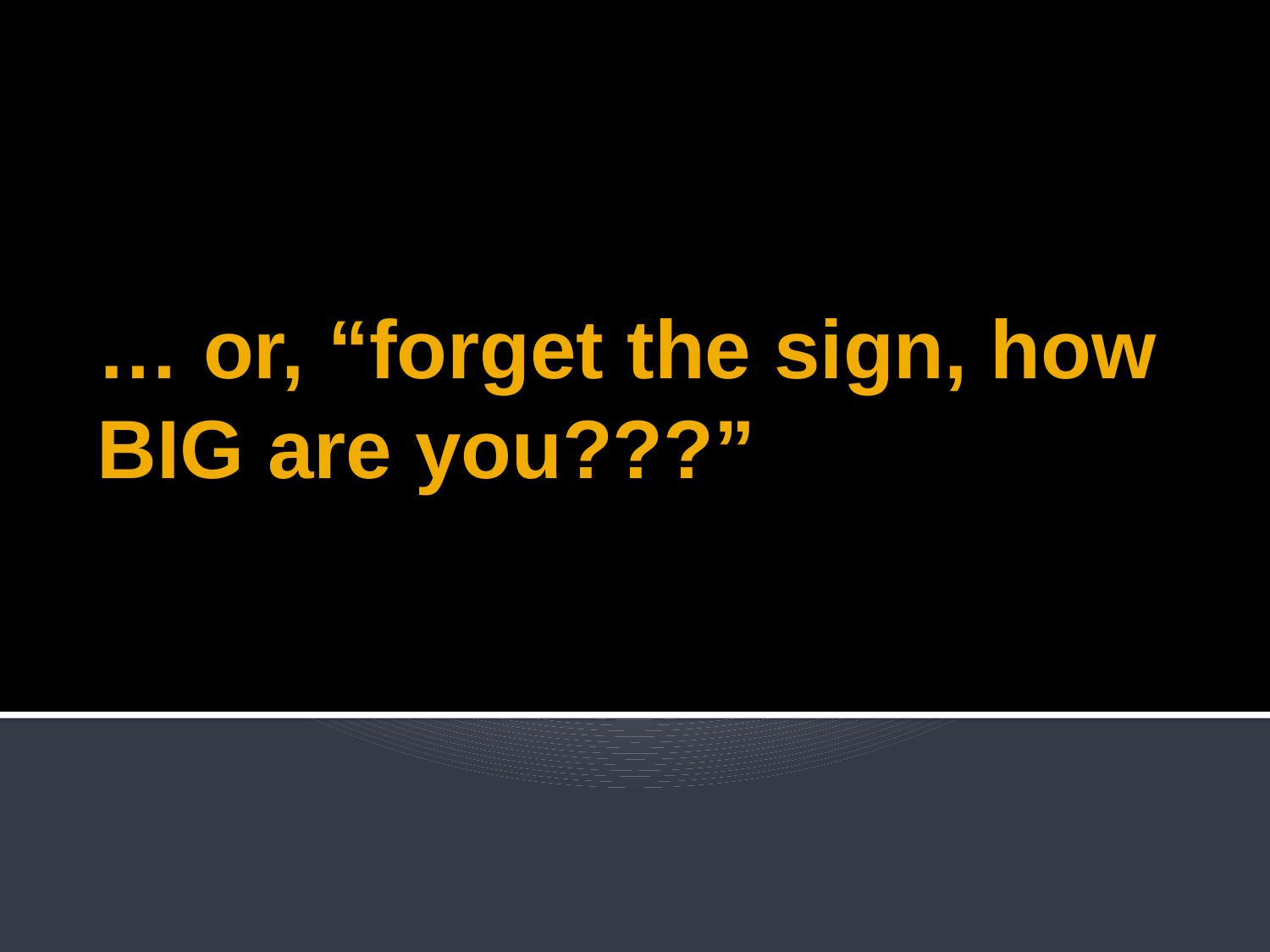

# … or, “forget the sign, how BIG are you???”